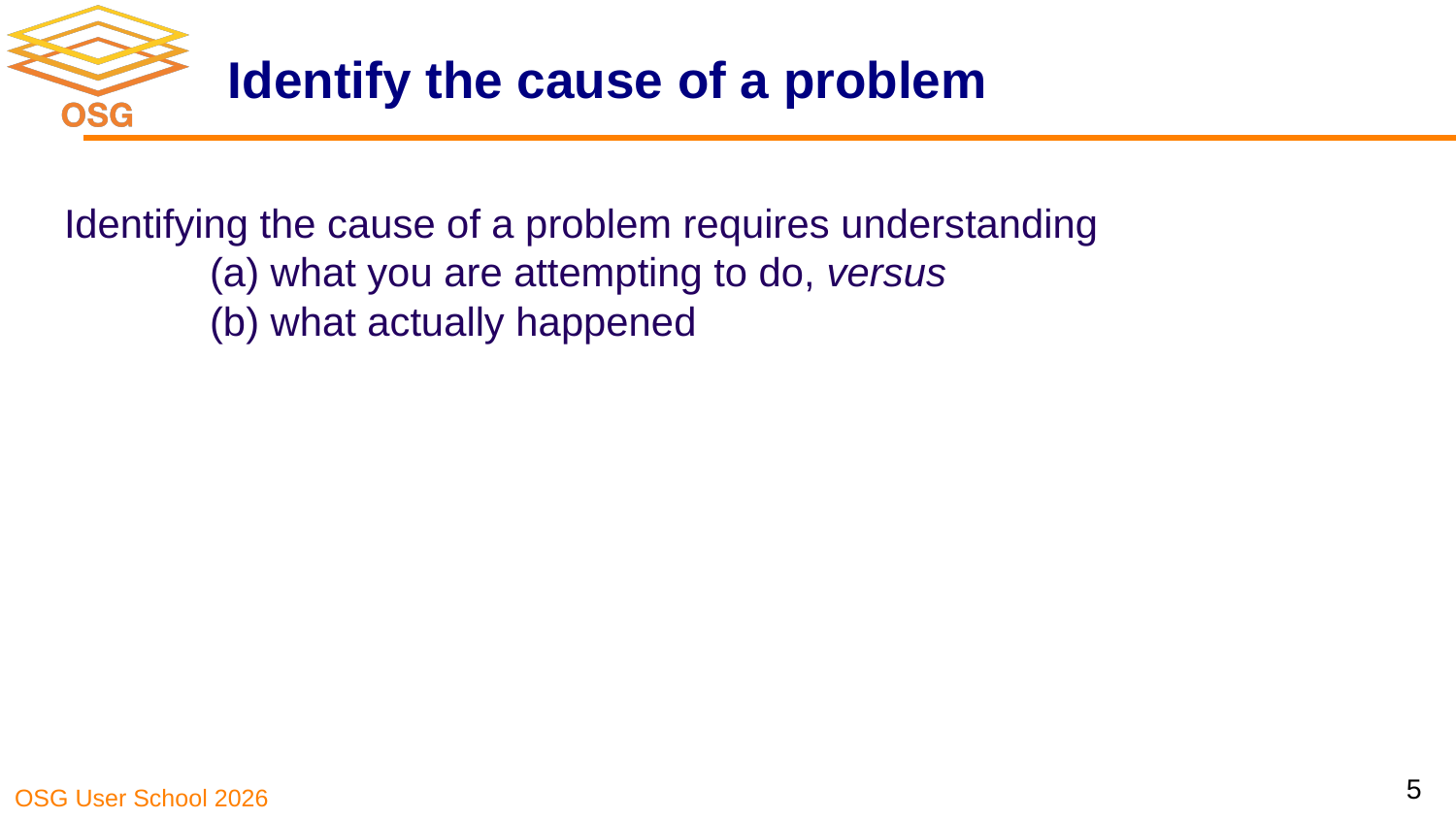

# Identify the cause of a problem
Identifying the cause of a problem requires understanding
	(a) what you are attempting to do, versus
	(b) what actually happened
5